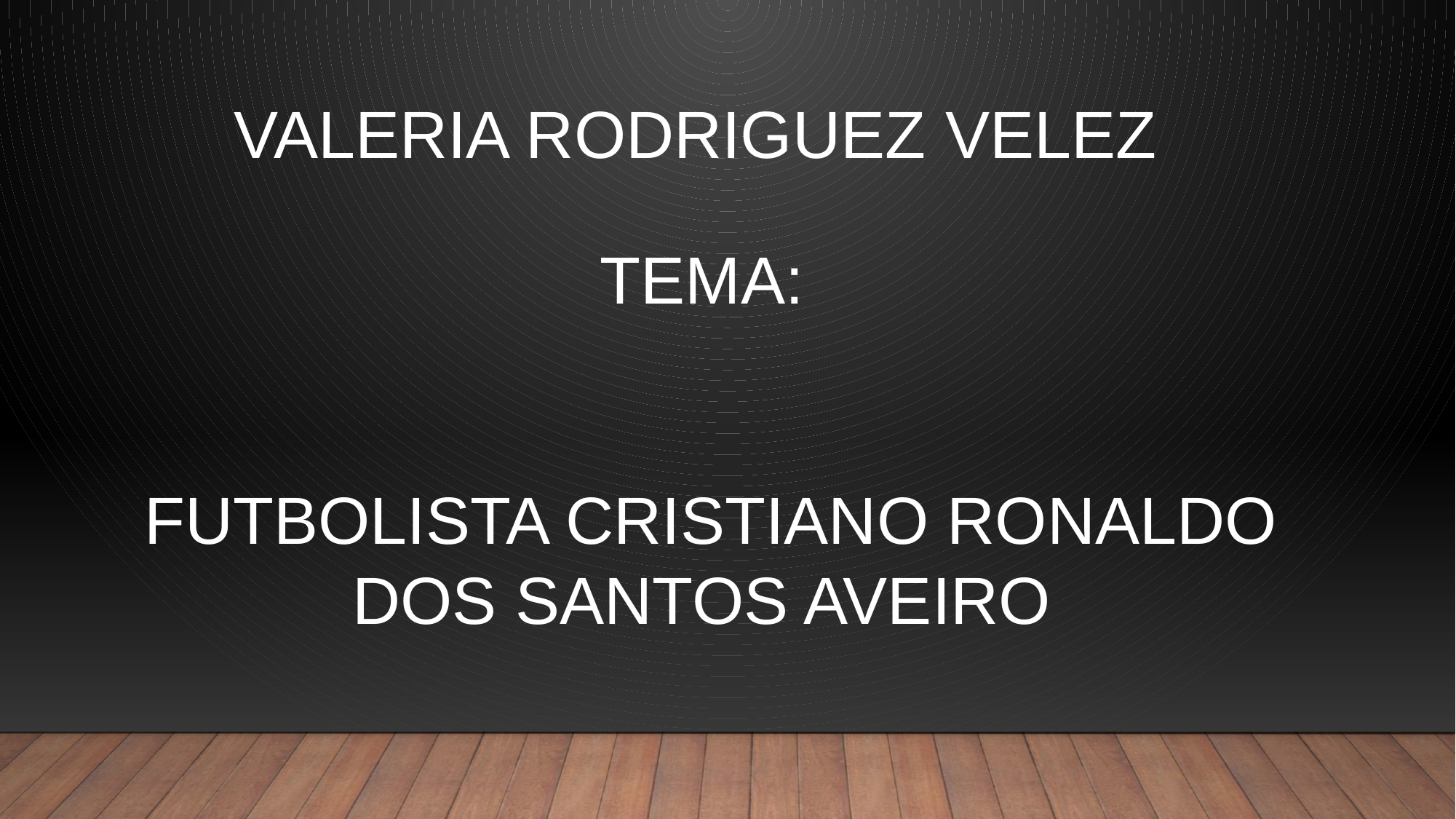

VALERIA RODRIGUEZ VELEZ

TEMA:

 FUTBOLISTA CRISTIANO RONALDO DOS SANTOS AVEIRO